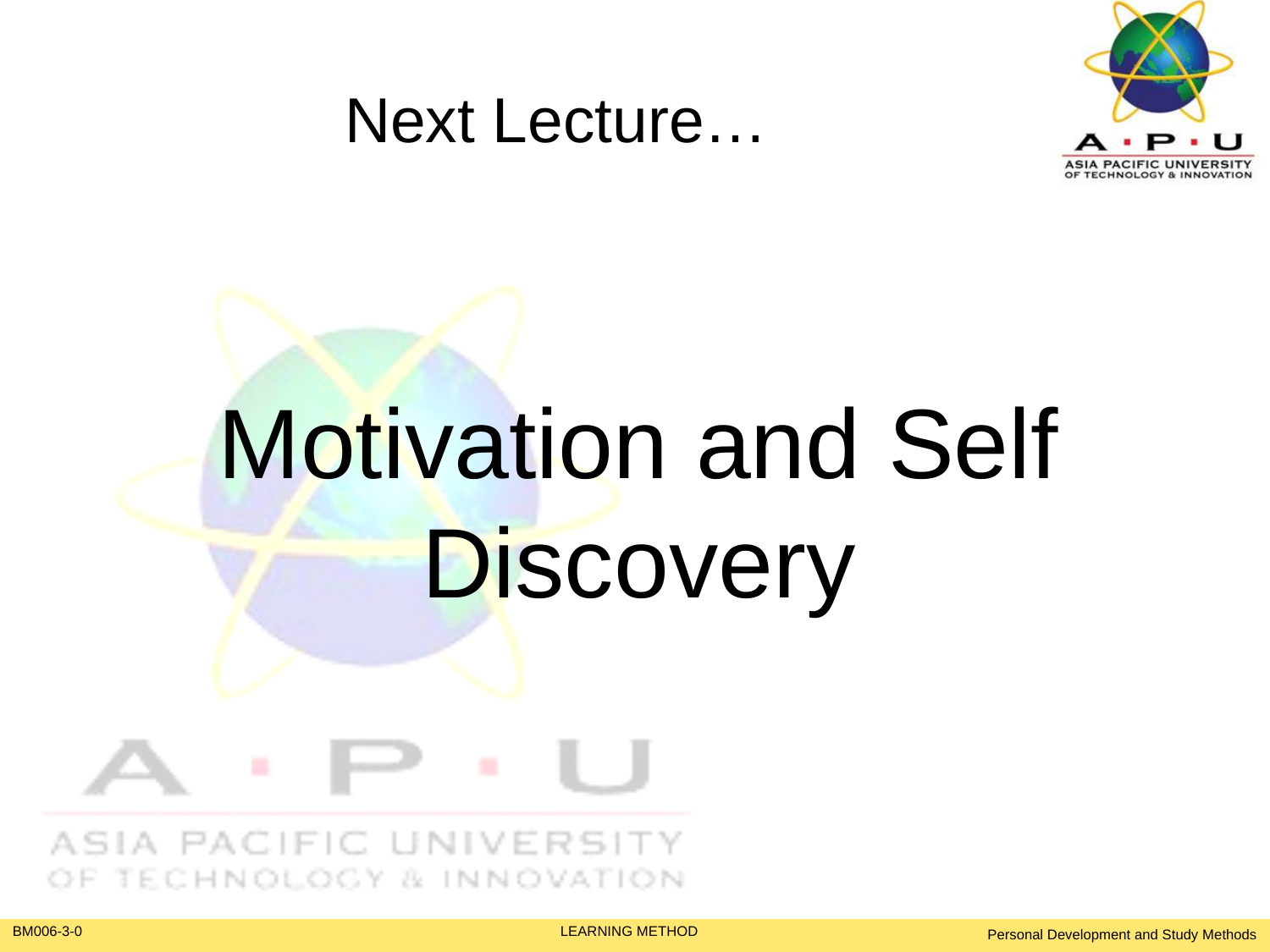

# Next Lecture…

Motivation and Self Discovery
Personal Development and Study Methods